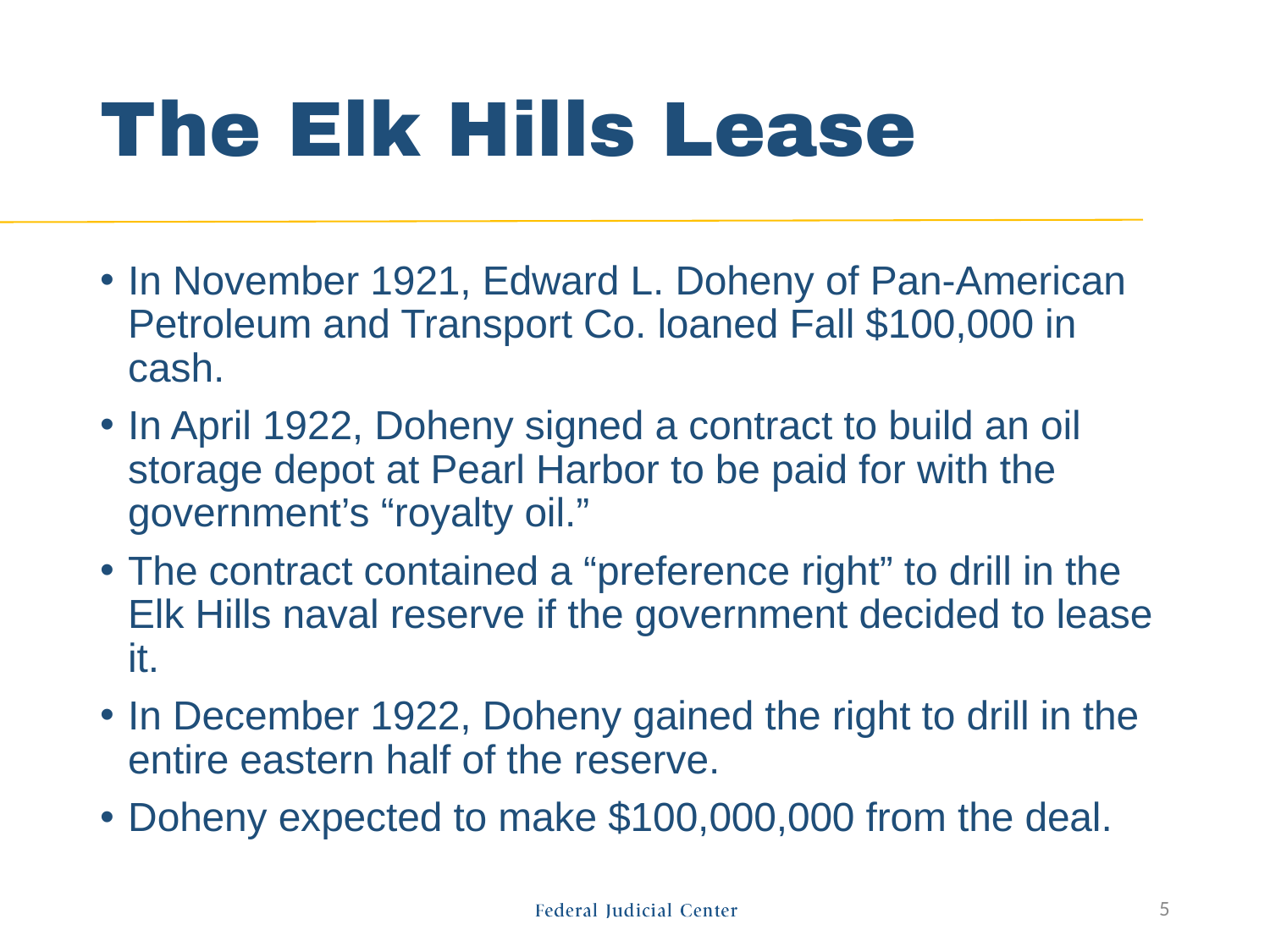

# The Elk Hills Lease
In November 1921, Edward L. Doheny of Pan-American Petroleum and Transport Co. loaned Fall $100,000 in cash.
In April 1922, Doheny signed a contract to build an oil storage depot at Pearl Harbor to be paid for with the government’s “royalty oil.”
The contract contained a “preference right” to drill in the Elk Hills naval reserve if the government decided to lease it.
In December 1922, Doheny gained the right to drill in the entire eastern half of the reserve.
Doheny expected to make $100,000,000 from the deal.
5